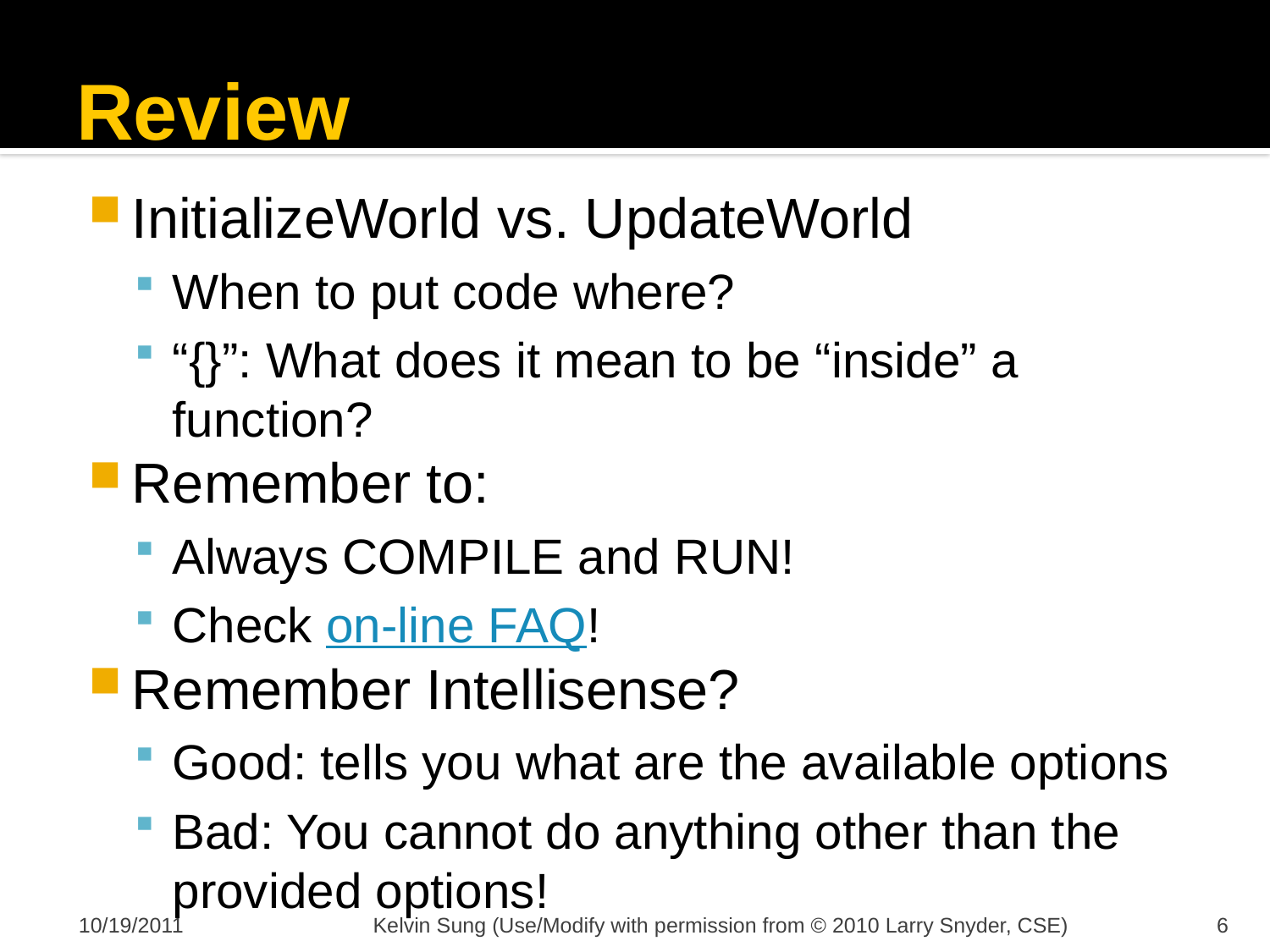

# Review
InitializeWorld vs. UpdateWorld
When to put code where?
“{}”: What does it mean to be “inside” a function?
Remember to:
Always COMPILE and RUN!
Check on-line FAQ!
Remember Intellisense?
Good: tells you what are the available options
Bad: You cannot do anything other than the provided options!
10/19/2011
Kelvin Sung (Use/Modify with permission from © 2010 Larry Snyder, CSE)
6